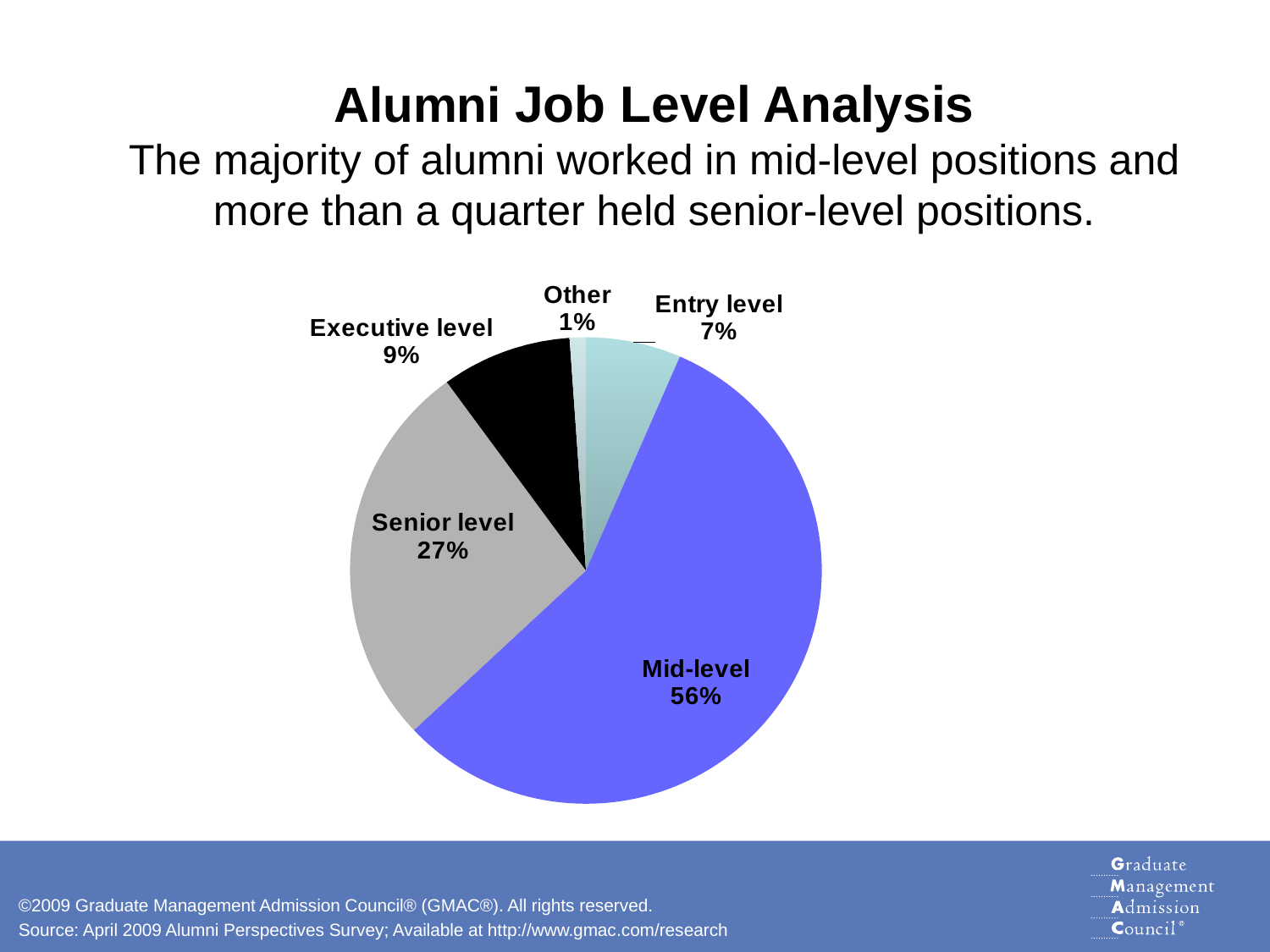

# Alumni Job Level Analysis The majority of alumni worked in mid-level positions and more than a quarter held senior-level positions.

### Chart

| Category |  |
|---|---|
| Entry level | 0.06525084641428132 |
| Mid-level | 0.5647891658971992 |
| Senior level | 0.2696214219759928 |
| Executive level | 0.08925823330255463 |
| Other | 0.011080332409972301 |